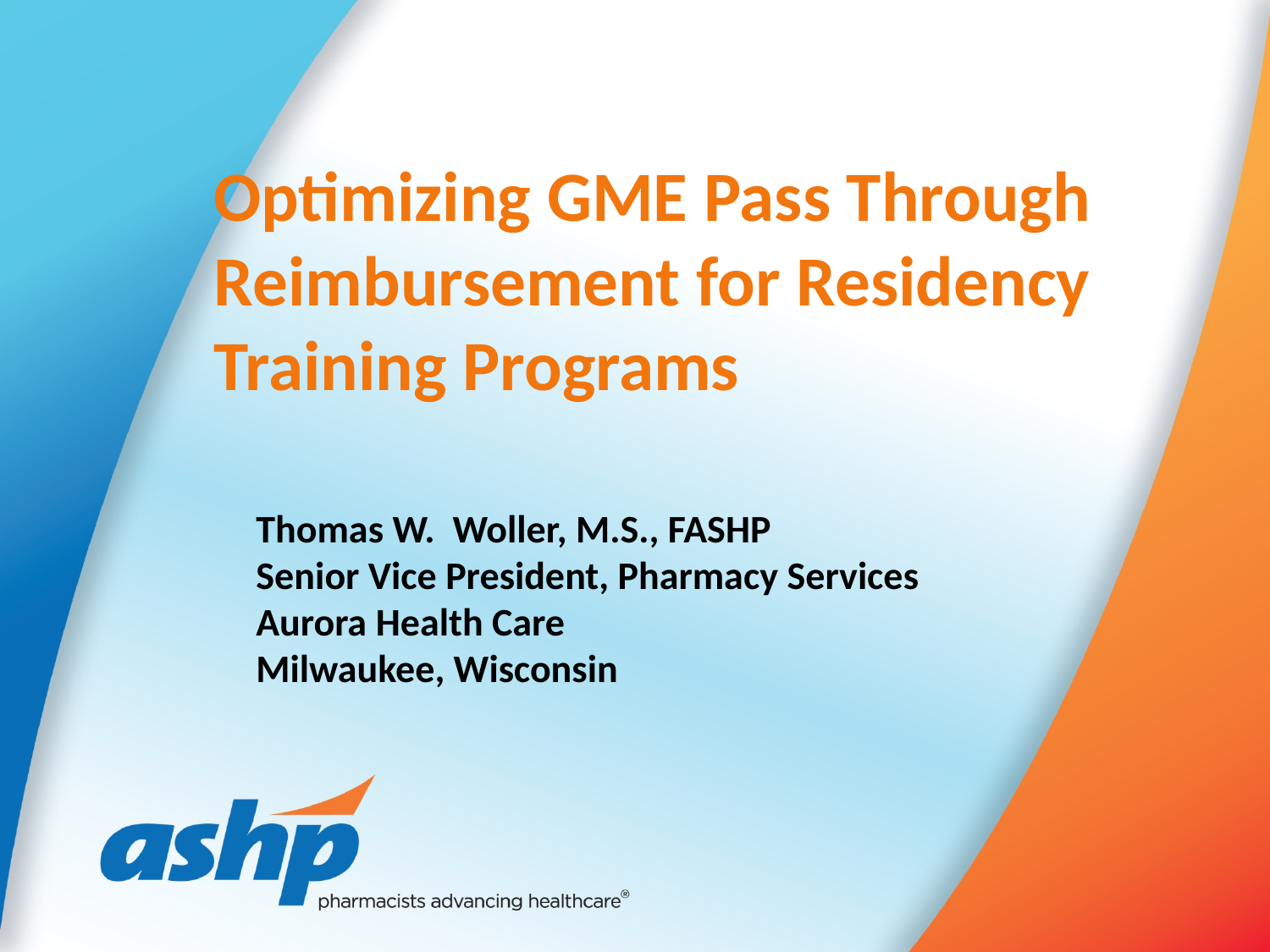

# Optimizing GME Pass Through Reimbursement for Residency Training Programs
Thomas W.  Woller, M.S., FASHP
Senior Vice President, Pharmacy Services
Aurora Health Care
Milwaukee, Wisconsin